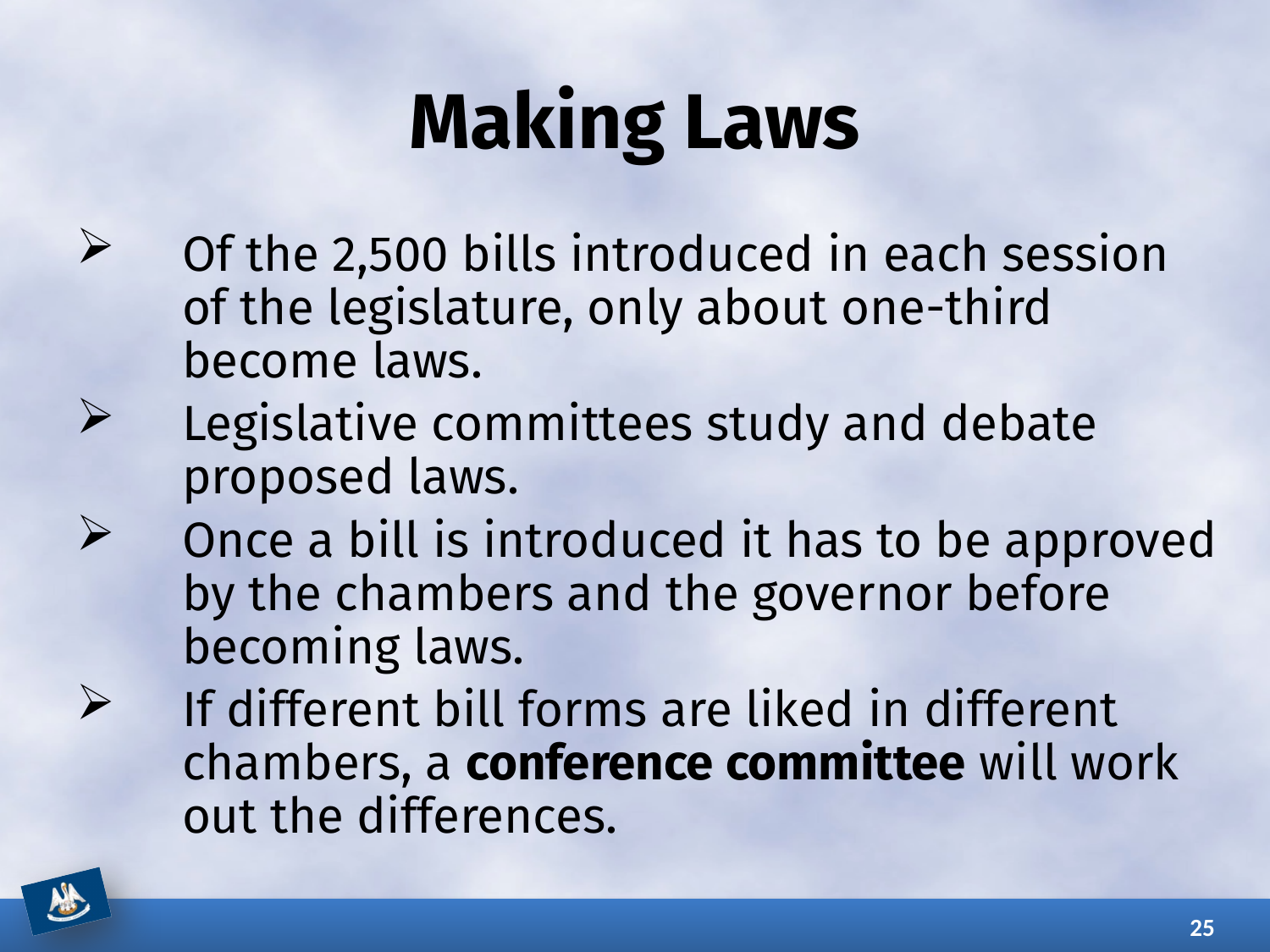

# Making Laws

Of the 2,500 bills introduced in each session of the legislature, only about one-third become laws.
Legislative committees study and debate proposed laws.
Once a bill is introduced it has to be approved by the chambers and the governor before becoming laws.
If different bill forms are liked in different chambers, a conference committee will work out the differences.
25